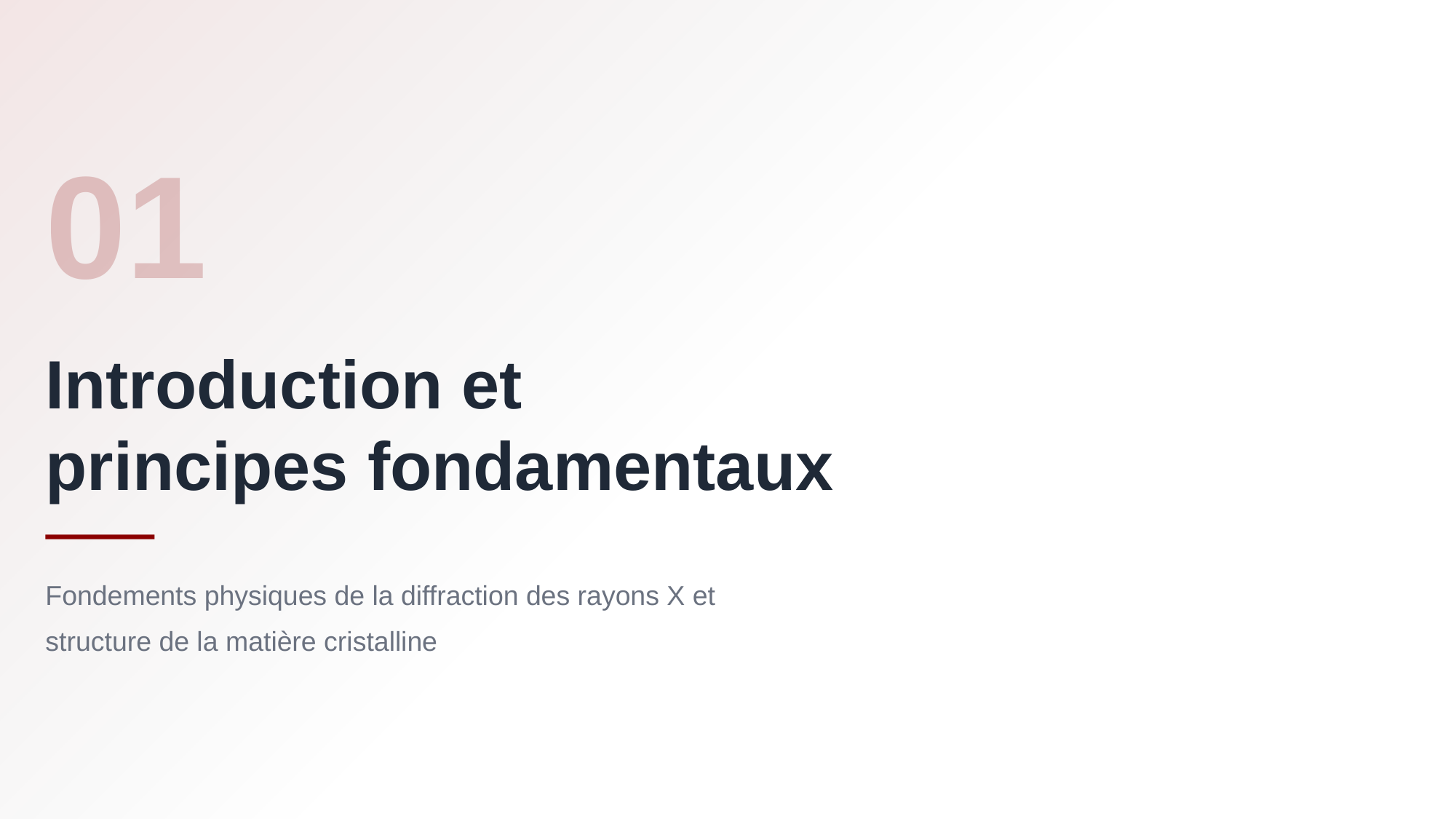

01
Introduction et
principes fondamentaux

Fondements physiques de la diffraction des rayons X et structure de la matière cristalline